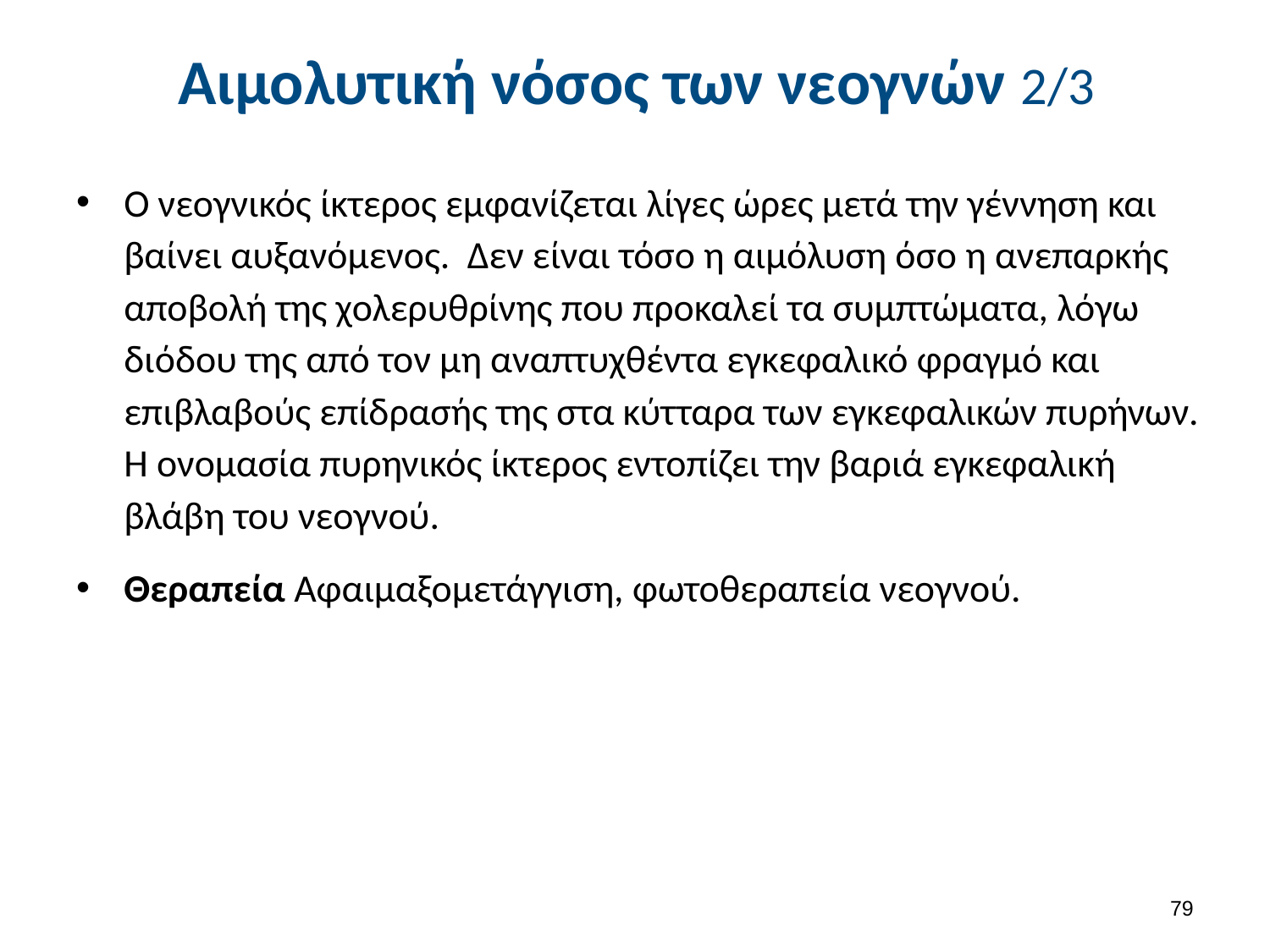

# Αιμολυτική νόσος των νεογνών 2/3
Ο νεογνικός ίκτερος εμφανίζεται λίγες ώρες μετά την γέννηση και βαίνει αυξανόμενος.  Δεν είναι τόσο η αιμόλυση όσο η ανεπαρκής αποβολή της χολερυθρίνης που προκαλεί τα συμπτώματα, λόγω διόδου της από τον μη αναπτυχθέντα εγκεφαλικό φραγμό και επιβλαβούς επίδρασής της στα κύτταρα των εγκεφαλικών πυρήνων.  Η ονομασία πυρηνικός ίκτερος εντοπίζει την βαριά εγκεφαλική βλάβη του νεογνού.
Θεραπεία Αφαιμαξομετάγγιση, φωτοθεραπεία νεογνού.
79